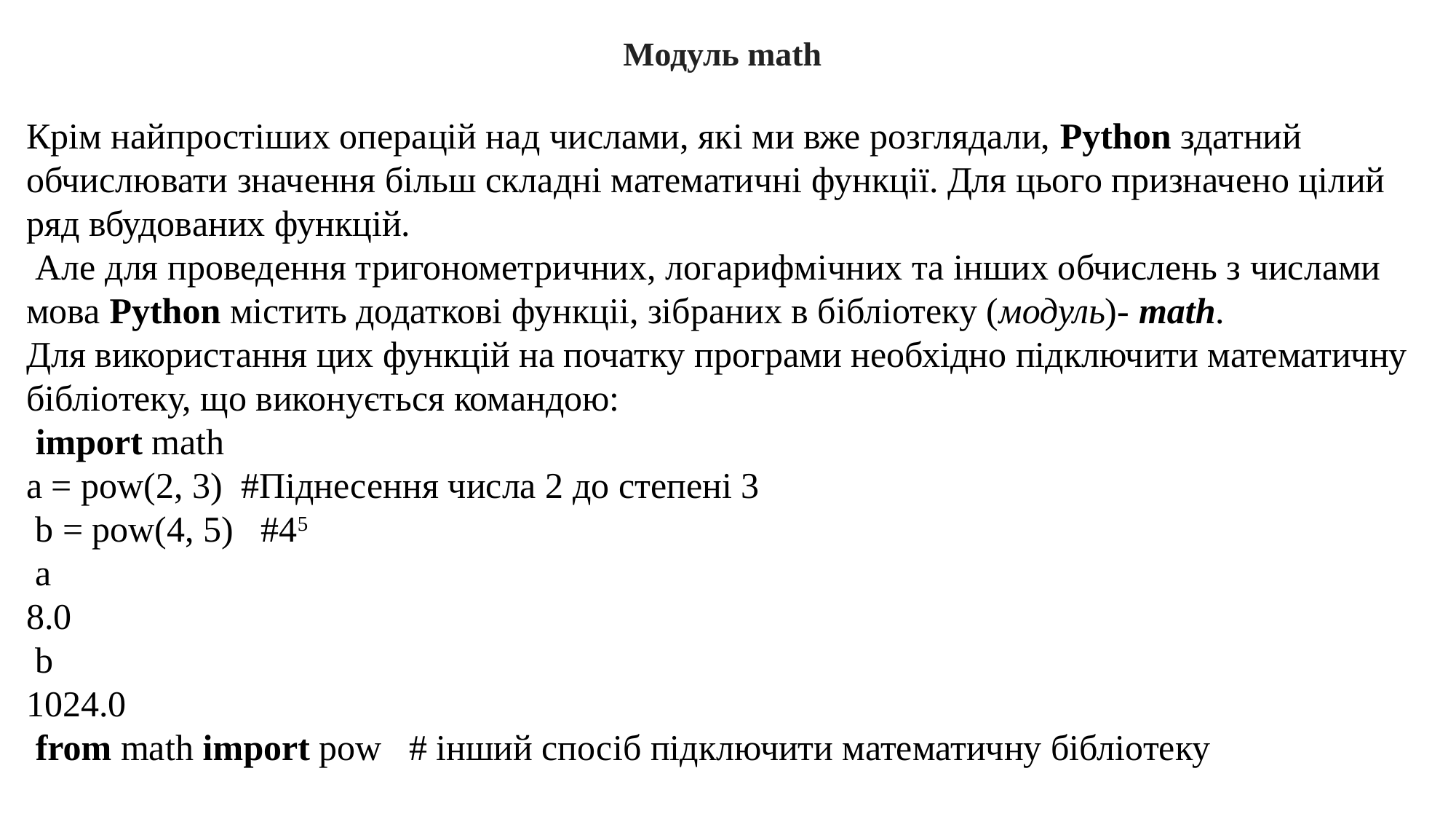

Модуль math

Крім найпростіших операцій над числами, які ми вже розглядали, Python здатний обчислювати значення більш складні математичні функції. Для цього призначено цілий ряд вбудованих функцій.
 Але для проведення тригонометричних, логарифмічних та інших обчислень з числами мова Python містить додаткові функціі, зібраних в бібліотеку (модуль)- math.
Для використання цих функцій на початку програми необхідно підключити математичну бібліотеку, що виконується командою:
 import math
a = pow(2, 3)  #Піднесення числа 2 до степені 3
 b = pow(4, 5)   #45
 a
8.0
 b
1024.0
 from math import pow   # інший спосіб підключити математичну бібліотеку